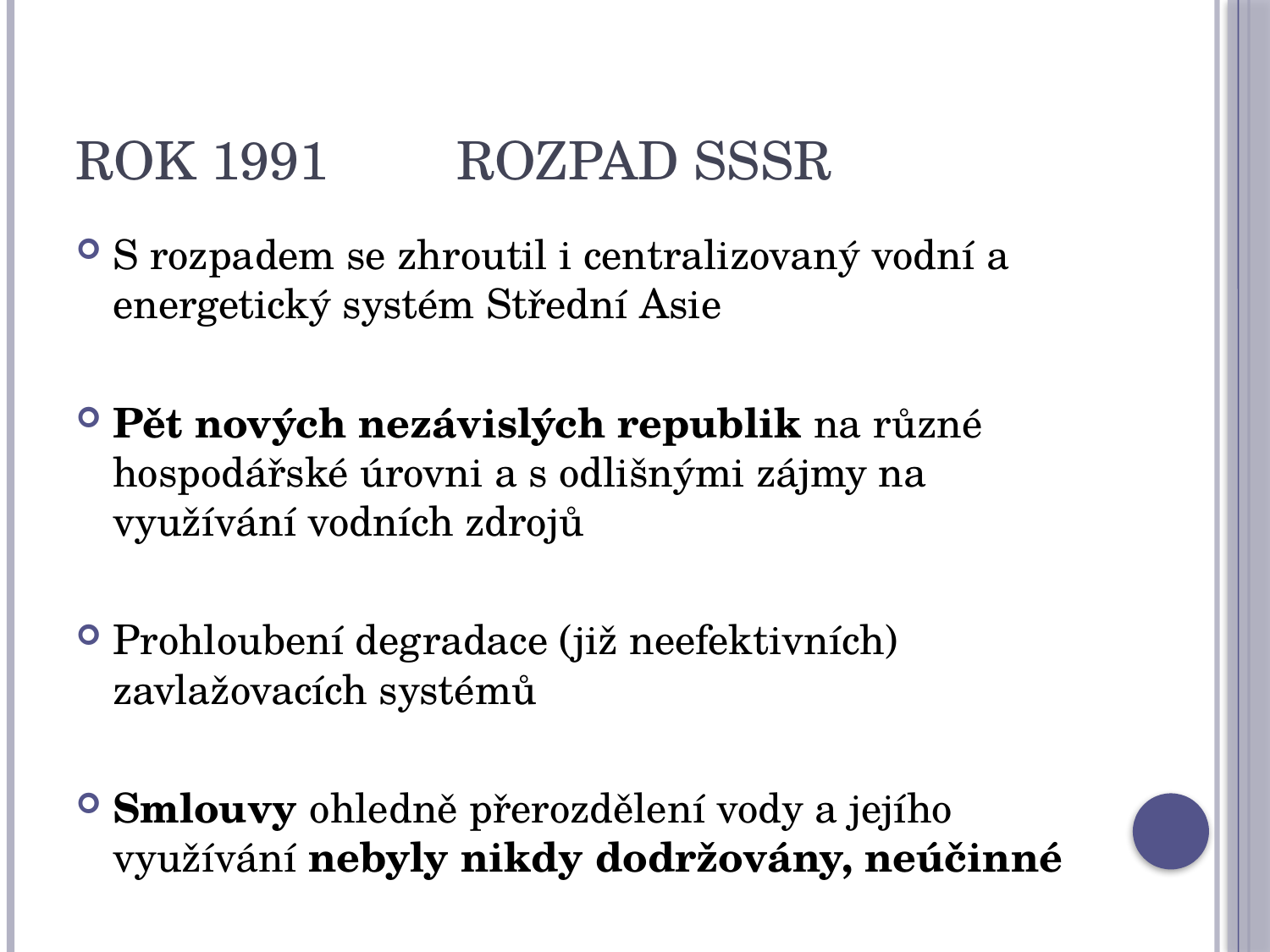

# Rok 1991		Rozpad SSSR
S rozpadem se zhroutil i centralizovaný vodní a energetický systém Střední Asie

Pět nových nezávislých republik na různé hospodářské úrovni a s odlišnými zájmy na využívání vodních zdrojů

Prohloubení degradace (již neefektivních) zavlažovacích systémů

Smlouvy ohledně přerozdělení vody a jejího využívání nebyly nikdy dodržovány, neúčinné